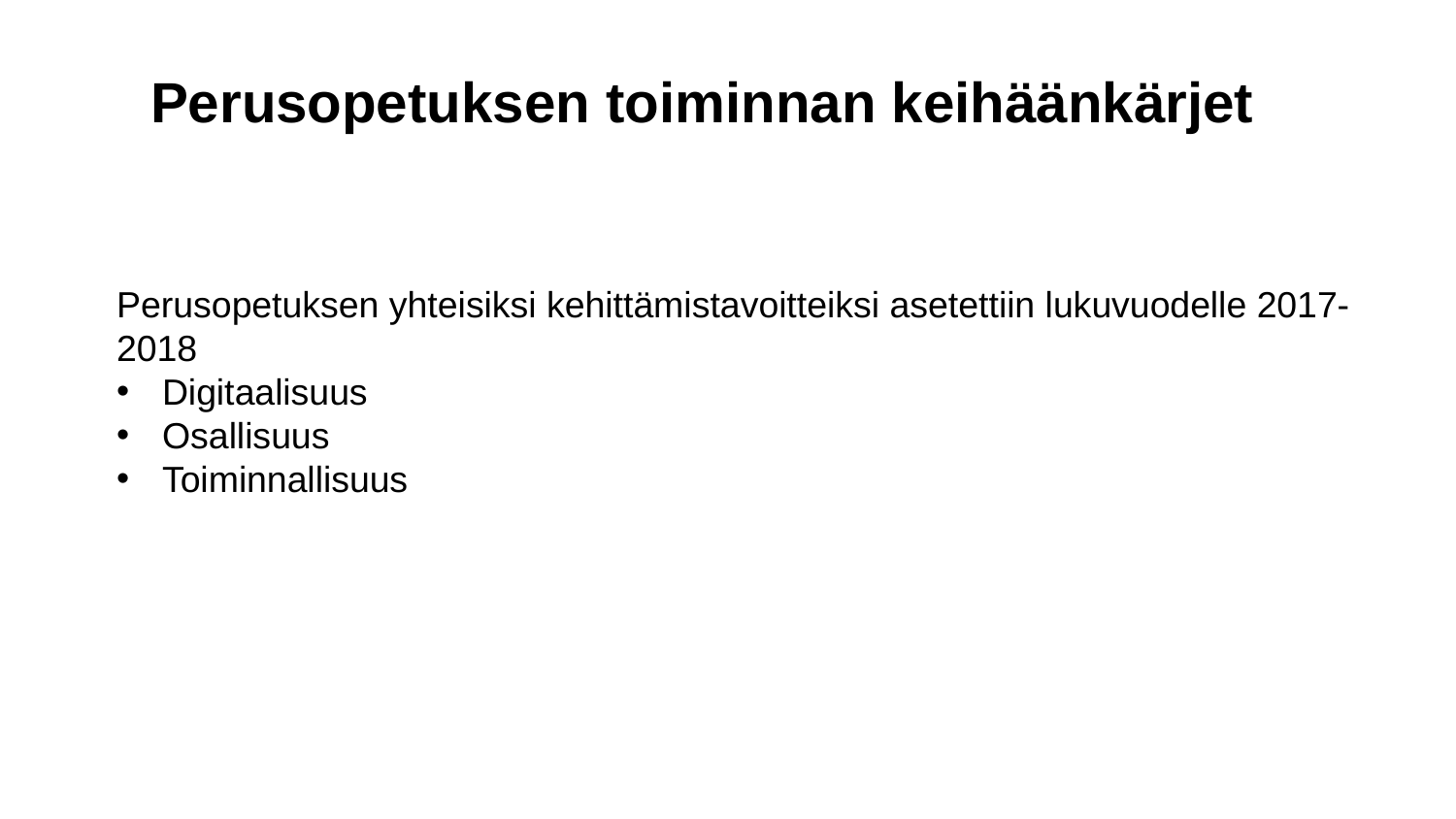

#
Perusopetuksen toiminnan keihäänkärjet

Perusopetuksen yhteisiksi kehittämistavoitteiksi asetettiin lukuvuodelle 2017-2018
Digitaalisuus
Osallisuus
Toiminnallisuus